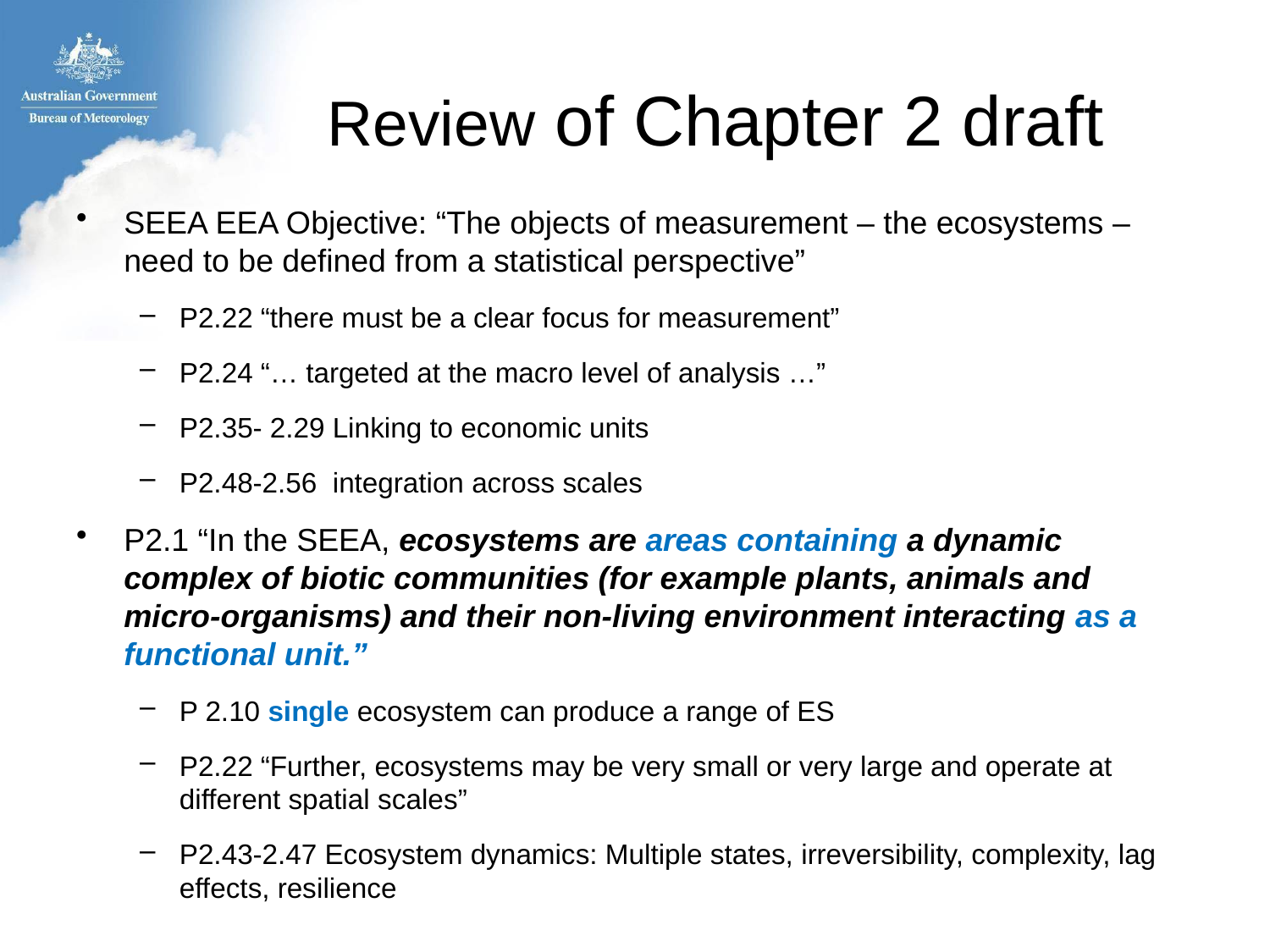

# Review of Chapter 2 draft
SEEA EEA Objective: “The objects of measurement – the ecosystems – need to be defined from a statistical perspective”
P2.22 “there must be a clear focus for measurement”
P2.24 “… targeted at the macro level of analysis …”
P2.35- 2.29 Linking to economic units
P2.48-2.56  integration across scales
P2.1 “In the SEEA, ecosystems are areas containing a dynamic complex of biotic communities (for example plants, animals and micro-organisms) and their non-living environment interacting as a functional unit.”
P 2.10 single ecosystem can produce a range of ES
P2.22 “Further, ecosystems may be very small or very large and operate at different spatial scales”
P2.43-2.47 Ecosystem dynamics: Multiple states, irreversibility, complexity, lag effects, resilience